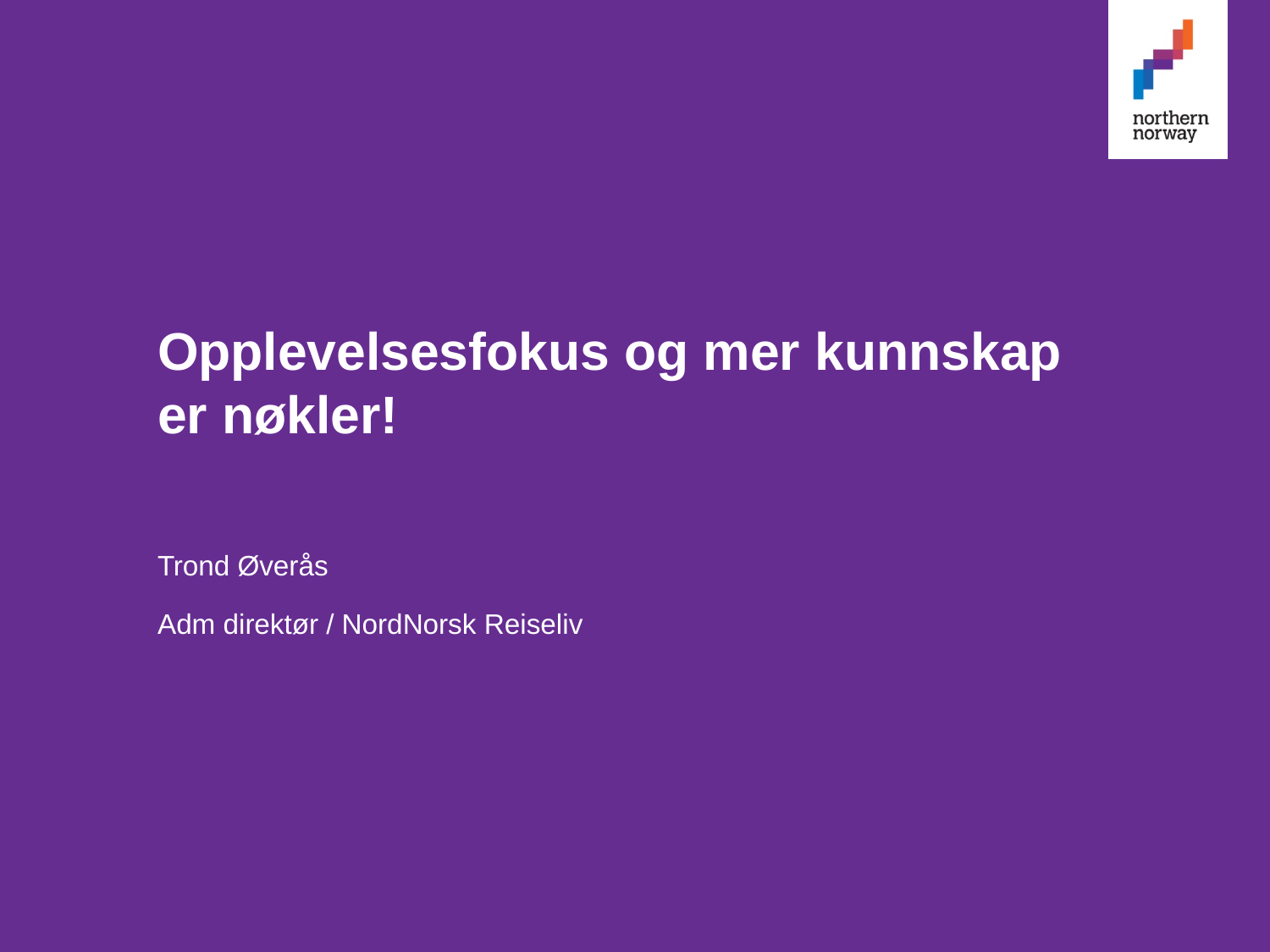

# Opplevelsesfokus og mer kunnskap er nøkler!
Trond Øverås
Adm direktør / NordNorsk Reiseliv